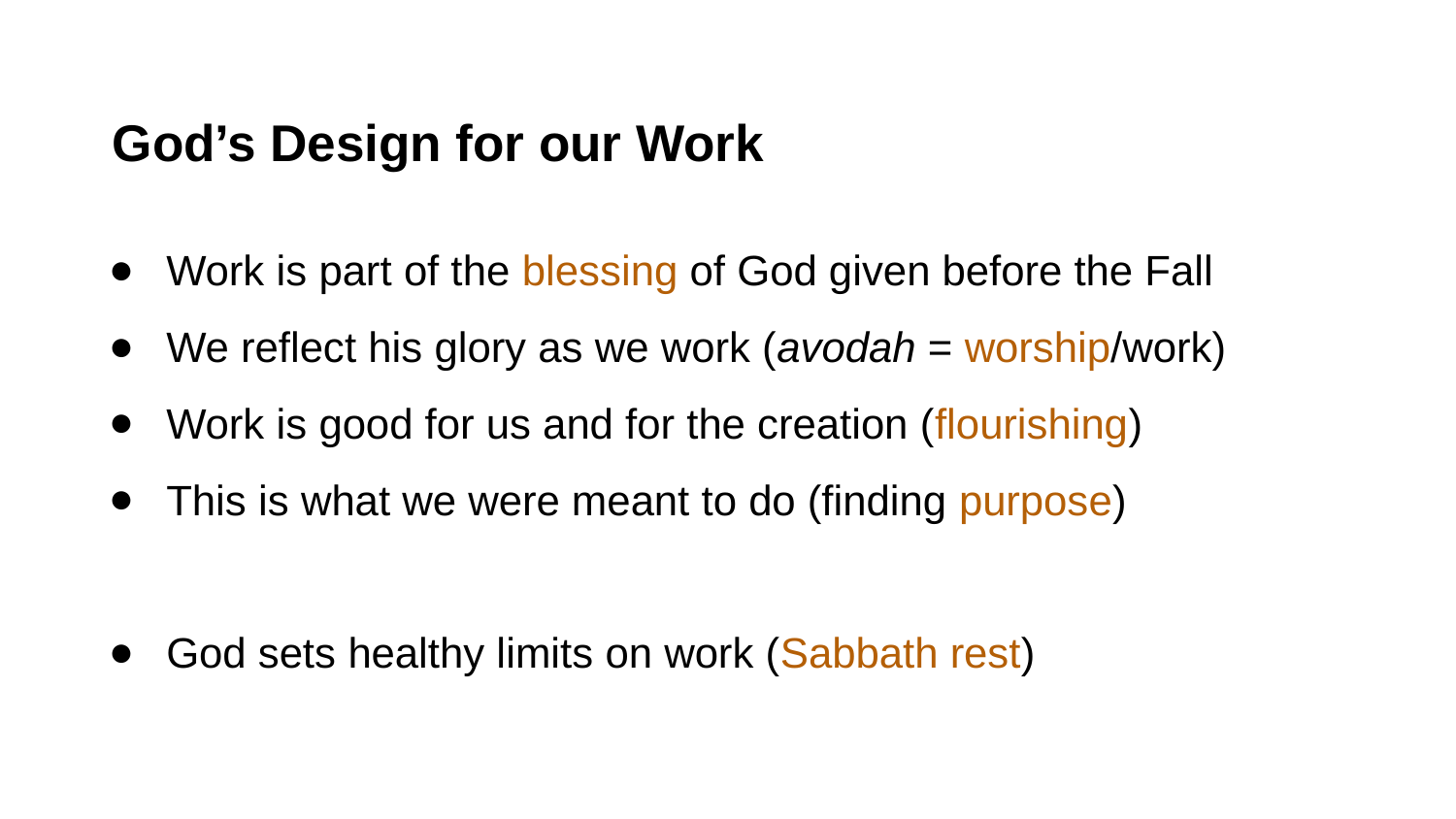

# God’s Design for our Work

Work is part of the blessing of God given before the Fall
We reflect his glory as we work (avodah = worship/work)
Work is good for us and for the creation (flourishing)
This is what we were meant to do (finding purpose)

God sets healthy limits on work (Sabbath rest)